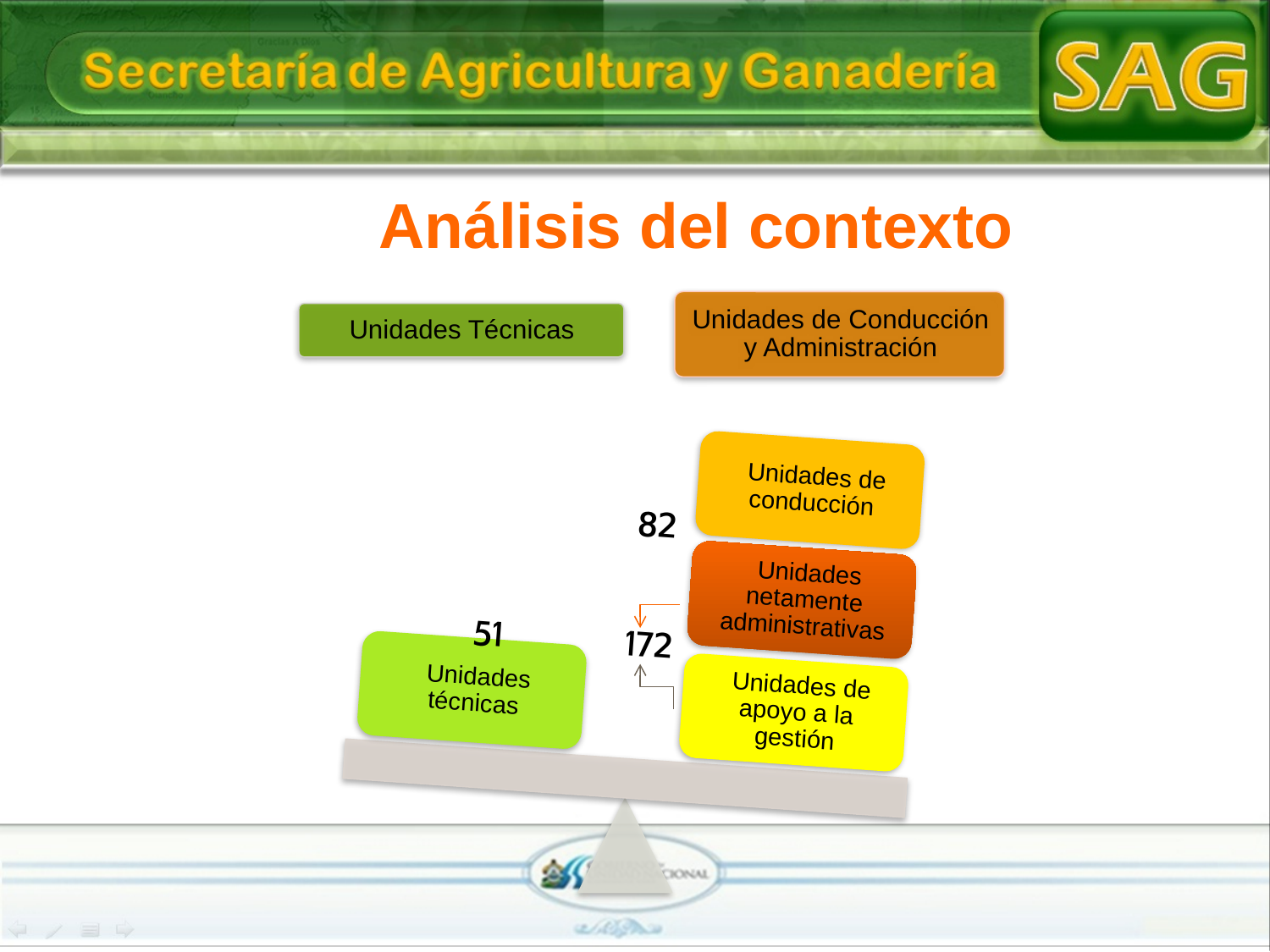

Análisis del contexto
Unidades Técnicas
Unidades de Conducción y Administración
 Unidades de apoyo a la gestión
 Unidades netamente administrativas
 Unidades de conducción
 Unidades técnicas
82
51
172